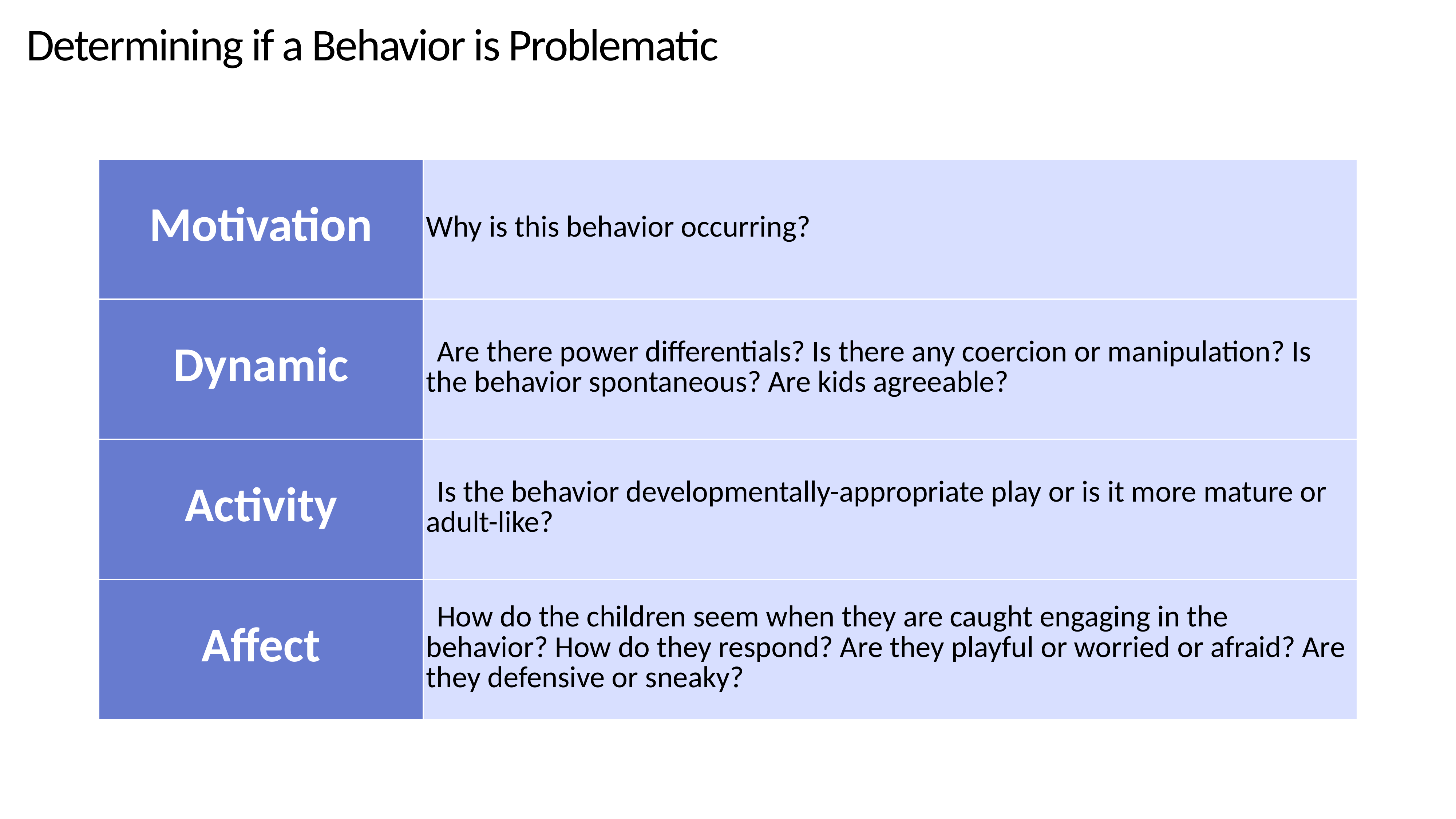

Determining if a Behavior is Problematic
| Motivation | Why is this behavior occurring? |
| --- | --- |
| Dynamic | Are there power differentials? Is there any coercion or manipulation? Is the behavior spontaneous? Are kids agreeable? |
| --- | --- |
| Activity | Is the behavior developmentally-appropriate play or is it more mature or adult-like? |
| --- | --- |
| Affect | How do the children seem when they are caught engaging in the behavior? How do they respond? Are they playful or worried or afraid? Are they defensive or sneaky? |
| --- | --- |